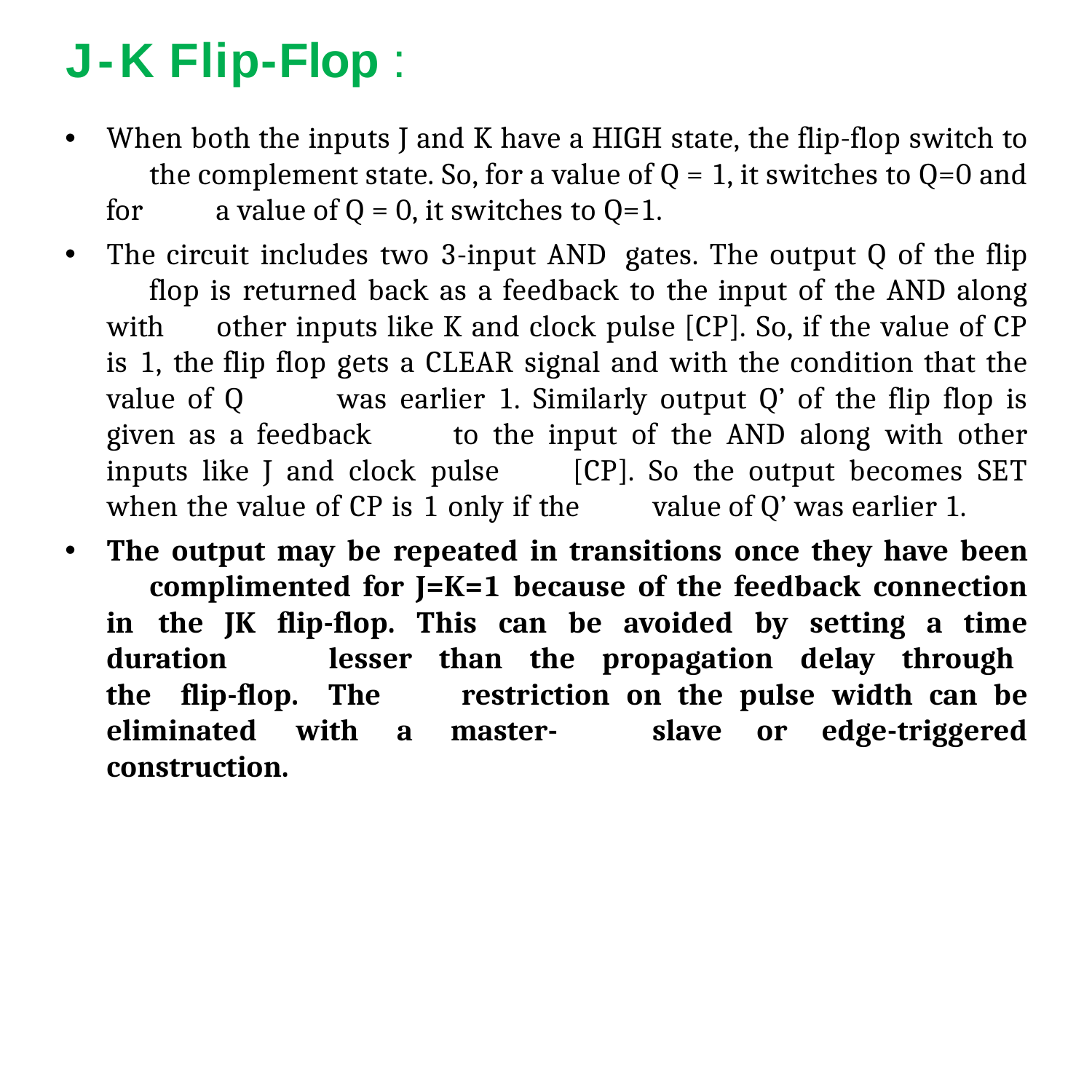

# J-K Flip-Flop :
When both the inputs J and K have a HIGH state, the flip-flop switch to 	the complement state. So, for a value of Q = 1, it switches to Q=0 and for 	a value of Q = 0, it switches to Q=1.
The circuit includes two 3-input AND  gates. The output Q of the flip 	flop is returned back as a feedback to the input of the AND along with 	other inputs like K and clock pulse [CP]. So, if the value of CP is 1, the 	flip flop gets a CLEAR signal and with the condition that the value of Q 	was earlier 1. Similarly output Q’ of the flip flop is given as a feedback 	to the input of the AND along with other inputs like J and clock pulse 	[CP]. So the output becomes SET when the value of CP is 1 only if the 	value of Q’ was earlier 1.
The output may be repeated in transitions once they have been 	complimented for J=K=1 because of the feedback connection in 	the JK flip-flop. This can be avoided by setting a time duration 	lesser  than  the  propagation  delay  through  the  flip-flop.  The 	restriction on the pulse width can be eliminated with a master- 	slave or edge-triggered construction.